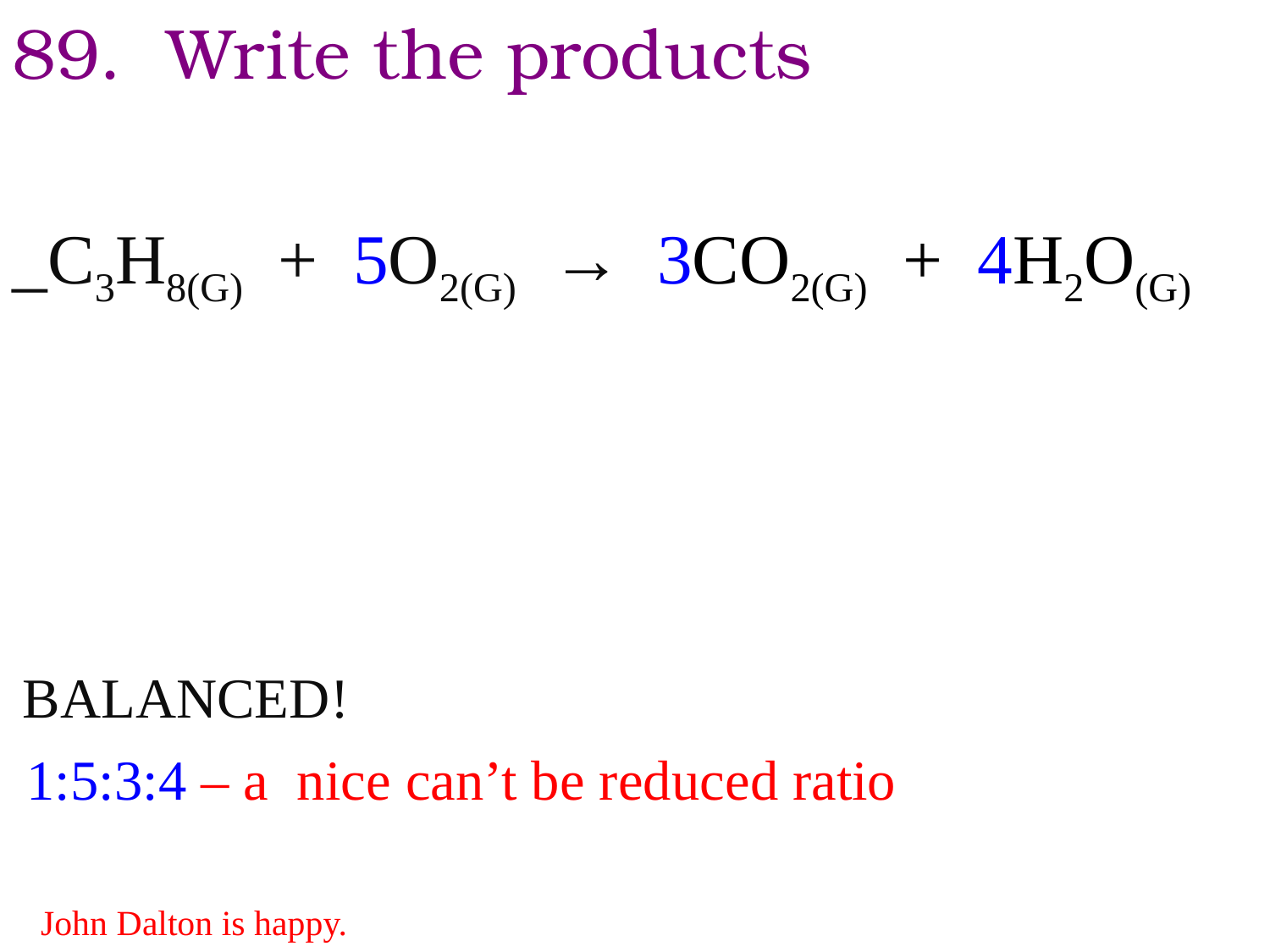

89.  Write the products
_C3H8(G)  +  5O2(G)  →  3CO2(G)  +  4H2O(G)
 BALANCED!
 1:5:3:4 – a  nice can’t be reduced ratio
  John Dalton is happy.